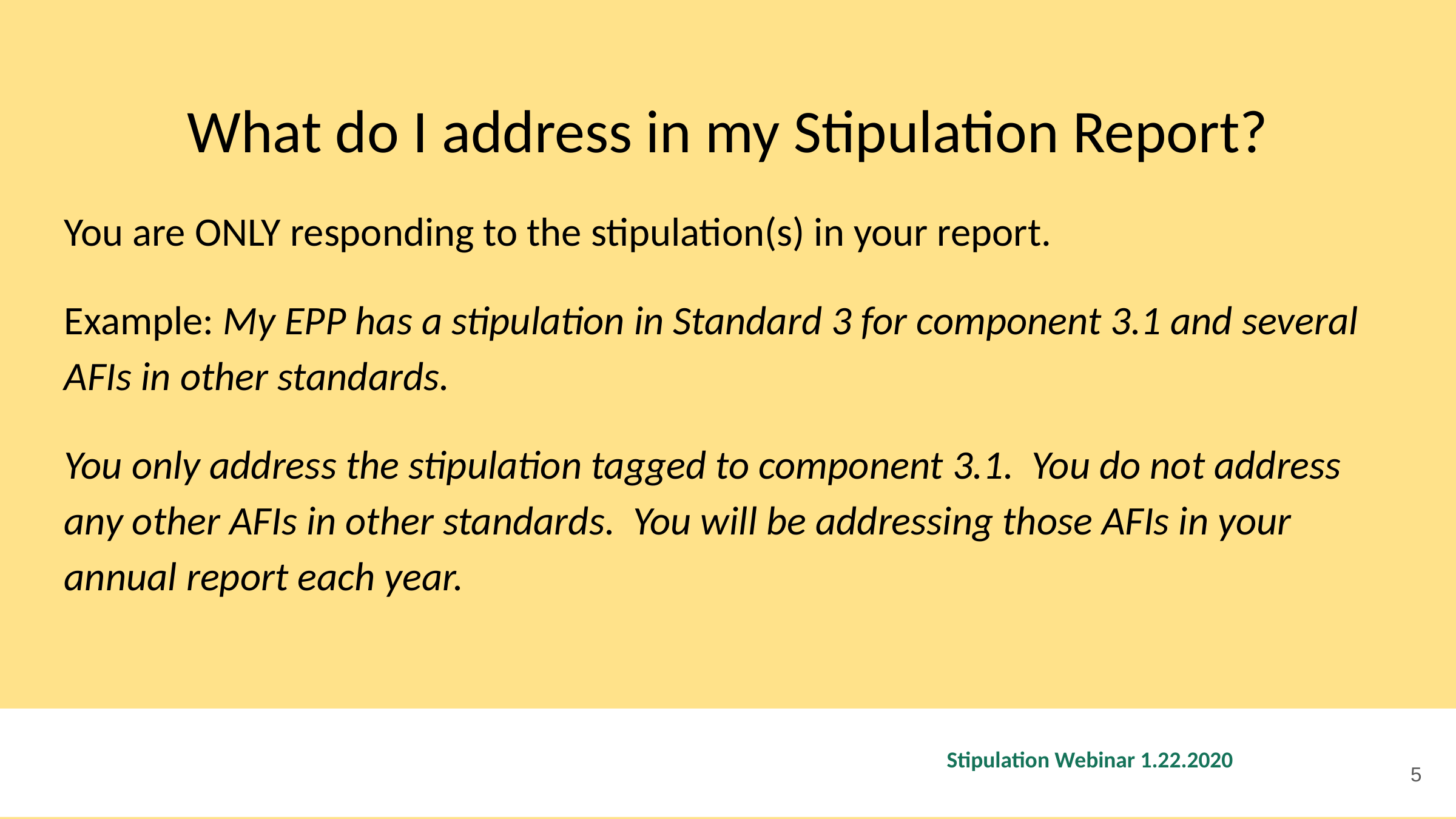

# What do I address in my Stipulation Report?
You are ONLY responding to the stipulation(s) in your report.
Example: My EPP has a stipulation in Standard 3 for component 3.1 and several AFIs in other standards.
You only address the stipulation tagged to component 3.1.  You do not address any other AFIs in other standards.  You will be addressing those AFIs in your annual report each year.
5